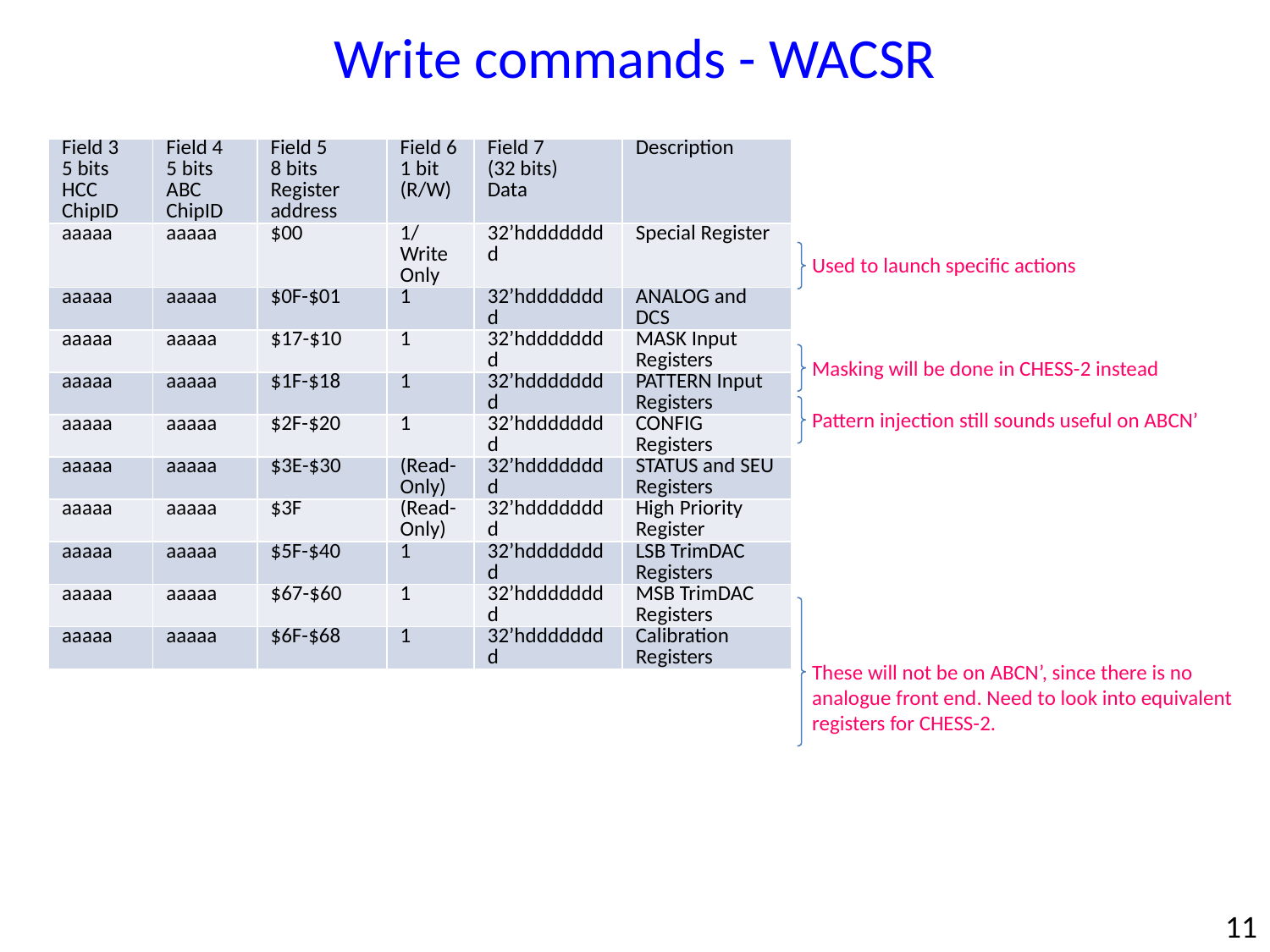

Write commands - WACSR
| Field 3 5 bits HCC ChipID | Field 4 5 bits ABC ChipID | Field 5 8 bits Register address | Field 6 1 bit (R/W) | Field 7 (32 bits) Data | Description |
| --- | --- | --- | --- | --- | --- |
| aaaaa | aaaaa | $00 | 1/Write Only | 32’hdddddddd | Special Register |
| aaaaa | aaaaa | $0F-$01 | 1 | 32’hdddddddd | ANALOG and DCS |
| aaaaa | aaaaa | $17-$10 | 1 | 32’hdddddddd | MASK Input Registers |
| aaaaa | aaaaa | $1F-$18 | 1 | 32’hdddddddd | PATTERN Input Registers |
| aaaaa | aaaaa | $2F-$20 | 1 | 32’hdddddddd | CONFIG Registers |
| aaaaa | aaaaa | $3E-$30 | (Read-Only) | 32’hdddddddd | STATUS and SEU Registers |
| aaaaa | aaaaa | $3F | (Read-Only) | 32’hdddddddd | High Priority Register |
| aaaaa | aaaaa | $5F-$40 | 1 | 32’hdddddddd | LSB TrimDAC Registers |
| aaaaa | aaaaa | $67-$60 | 1 | 32’hdddddddd | MSB TrimDAC Registers |
| aaaaa | aaaaa | $6F-$68 | 1 | 32’hdddddddd | Calibration Registers |

Used to launch specific actions

Masking will be done in CHESS-2 instead

Pattern injection still sounds useful on ABCN’

These will not be on ABCN’, since there is no analogue front end. Need to look into equivalent registers for CHESS-2.
11